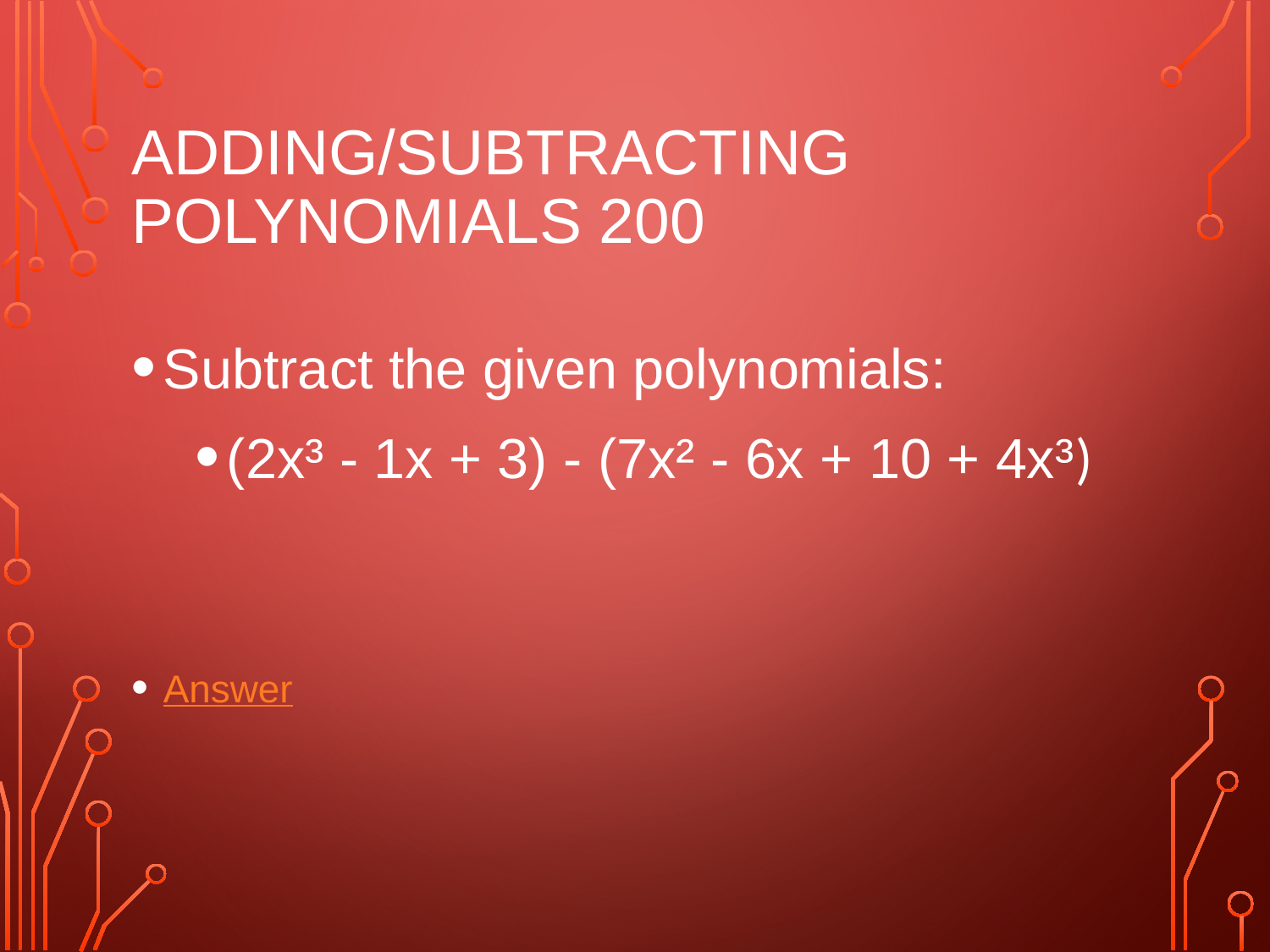

# Adding/Subtracting Polynomials 200
Subtract the given polynomials:
(2x³ - 1x + 3) - (7x² - 6x + 10 + 4x³)

Answer